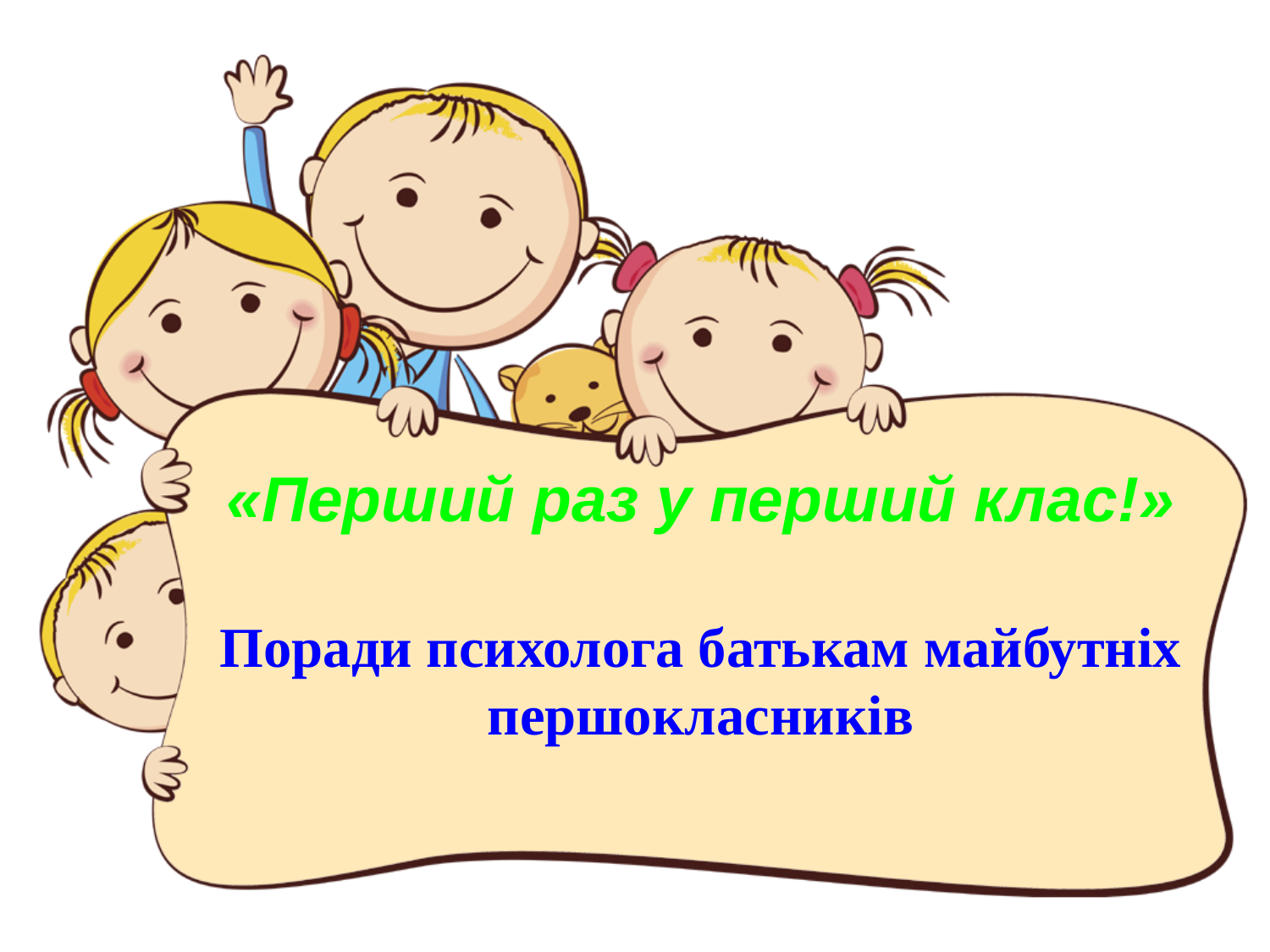

# «Перший раз у перший клас!» Поради психолога батькам майбутніх першокласників